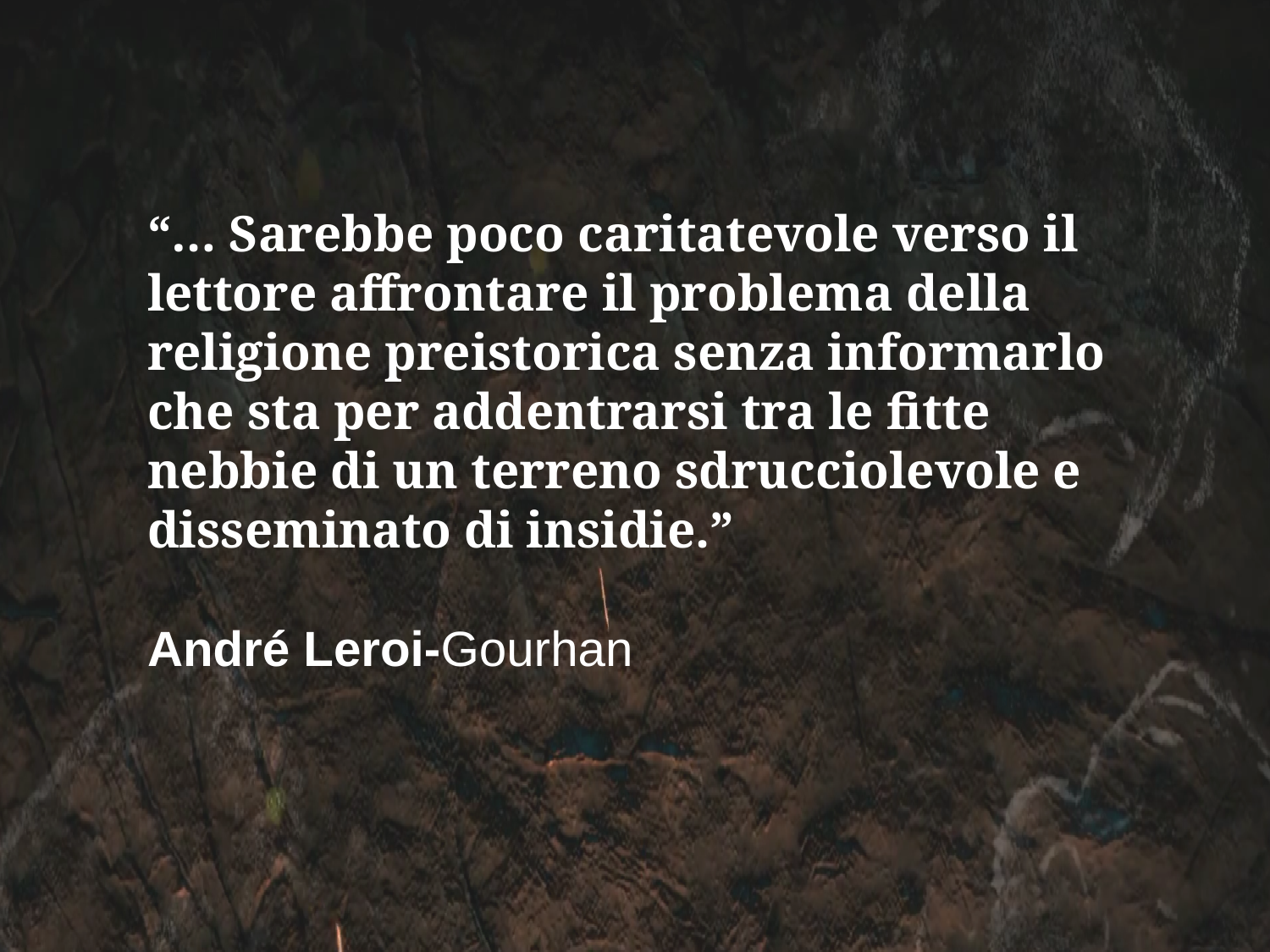

“… Sarebbe poco caritatevole verso il lettore affrontare il problema della religione preistorica senza informarlo che sta per addentrarsi tra le fitte nebbie di un terreno sdrucciolevole e disseminato di insidie.”

André Leroi-Gourhan